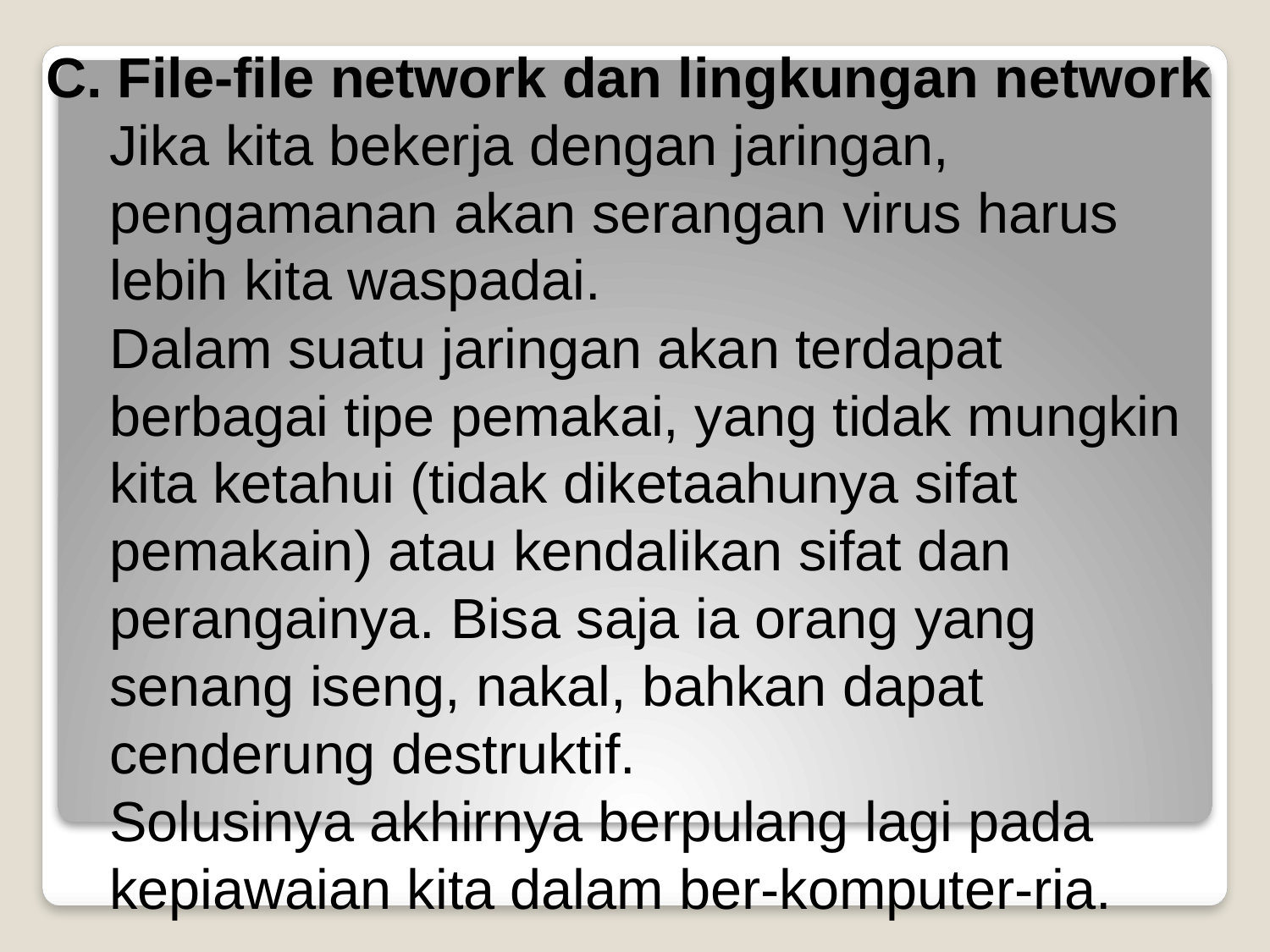

File-file network dan lingkungan network
Jika kita bekerja dengan jaringan, pengamanan akan serangan virus harus lebih kita waspadai.
Dalam suatu jaringan akan terdapat berbagai tipe pemakai, yang tidak mungkin kita ketahui (tidak diketaahunya sifat pemakain) atau kendalikan sifat dan perangainya. Bisa saja ia orang yang senang iseng, nakal, bahkan dapat cenderung destruktif.
Solusinya akhirnya berpulang lagi pada kepiawaian kita dalam ber-komputer-ria.